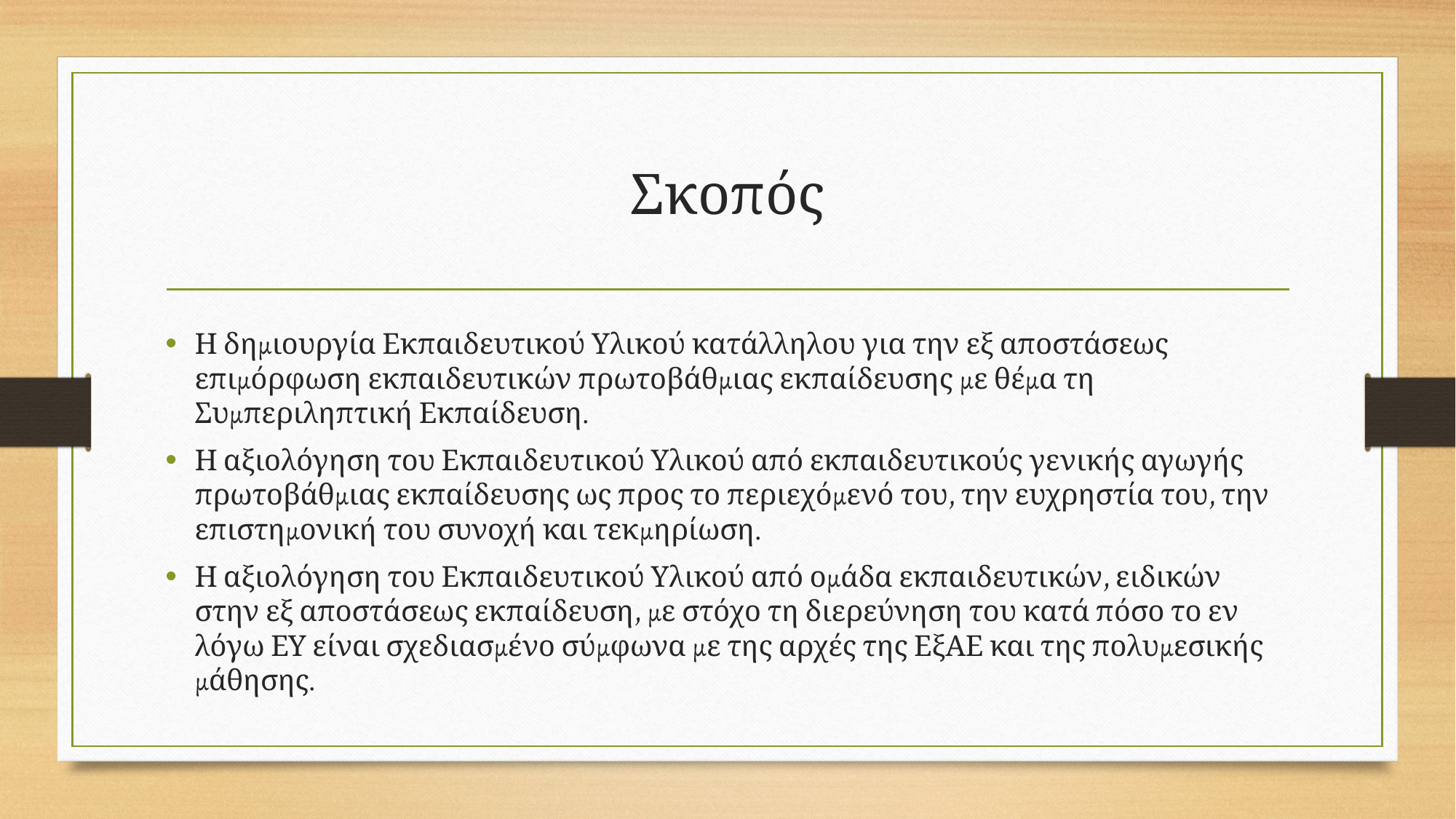

# Σκοπός
Η δημιουργία Εκπαιδευτικού Υλικού κατάλληλου για την εξ αποστάσεως επιμόρφωση εκπαιδευτικών πρωτοβάθμιας εκπαίδευσης με θέμα τη Συμπεριληπτική Εκπαίδευση.
Η αξιολόγηση του Εκπαιδευτικού Υλικού από εκπαιδευτικούς γενικής αγωγής πρωτοβάθμιας εκπαίδευσης ως προς το περιεχόμενό του, την ευχρηστία του, την επιστημονική του συνοχή και τεκμηρίωση.
Η αξιολόγηση του Εκπαιδευτικού Υλικού από ομάδα εκπαιδευτικών, ειδικών στην εξ αποστάσεως εκπαίδευση, με στόχο τη διερεύνηση του κατά πόσο το εν λόγω ΕΥ είναι σχεδιασμένο σύμφωνα με της αρχές της ΕξΑΕ και της πολυμεσικής μάθησης.